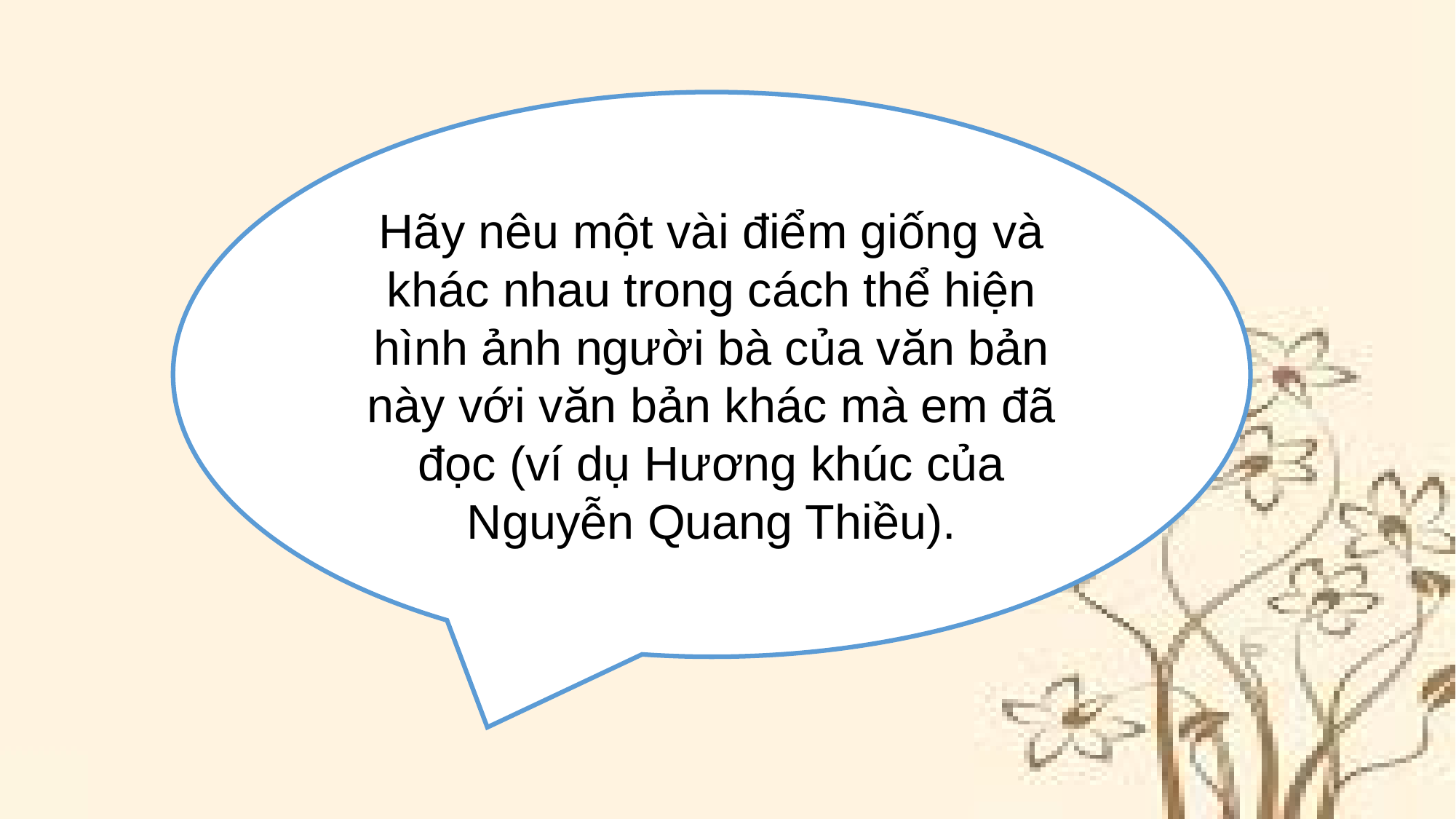

Hãy nêu một vài điểm giống và khác nhau trong cách thể hiện hình ảnh người bà của văn bản này với văn bản khác mà em đã đọc (ví dụ Hương khúc của Nguyễn Quang Thiều).